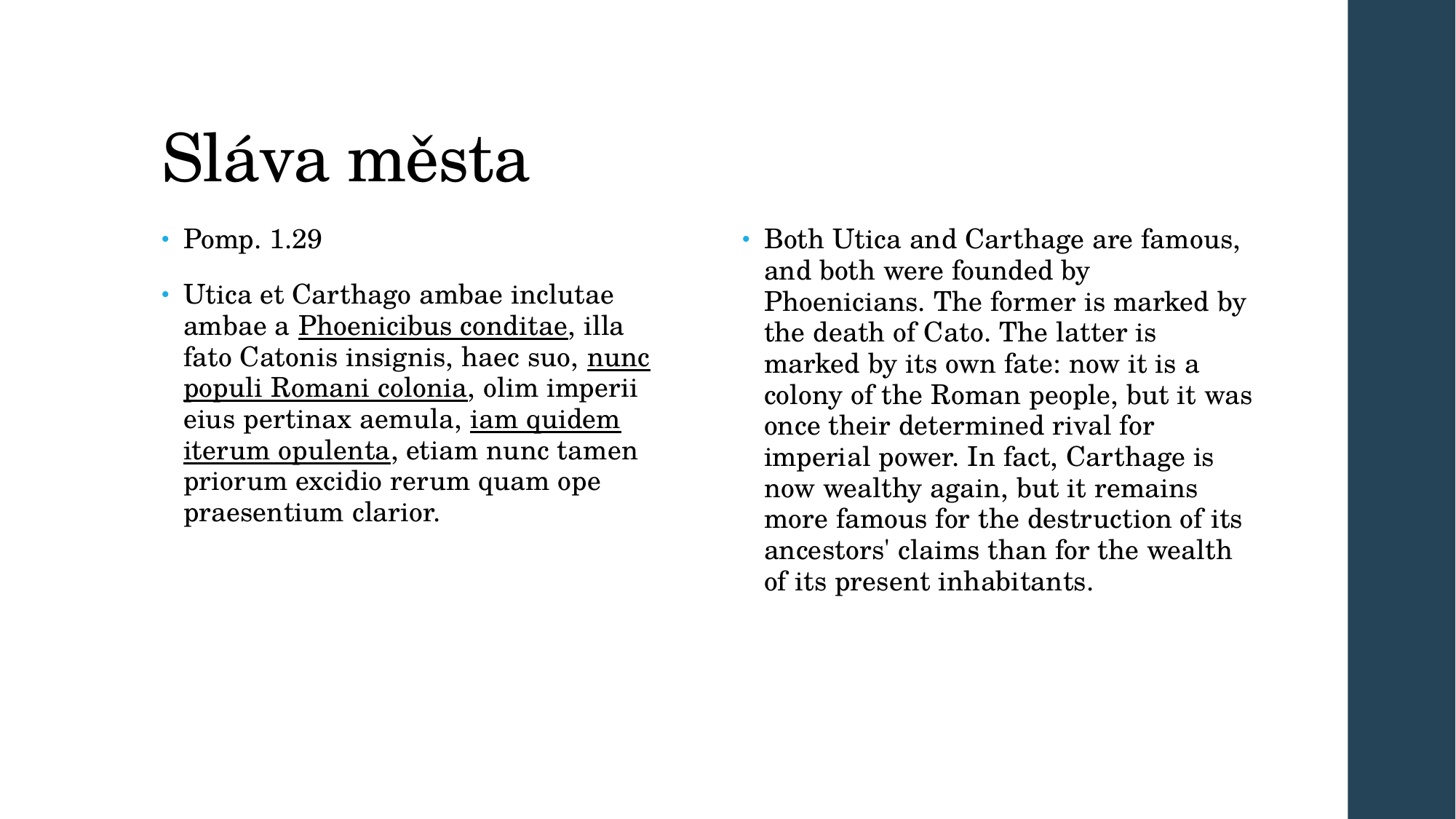

# Sláva města
Pomp. 1.29
Utica et Carthago ambae inclutae ambae a Phoenicibus conditae, illa fato Catonis insignis, haec suo, nunc populi Romani colonia, olim imperii eius pertinax aemula, iam quidem iterum opulenta, etiam nunc tamen priorum excidio rerum quam ope praesentium clarior.
Both Utica and Carthage are famous, and both were founded by Phoenicians. The former is marked by the death of Cato. The latter is marked by its own fate: now it is a colony of the Roman people, but it was once their determined rival for imperial power. In fact, Carthage is now wealthy again, but it remains more famous for the destruction of its ancestors' claims than for the wealth of its present inhabitants.